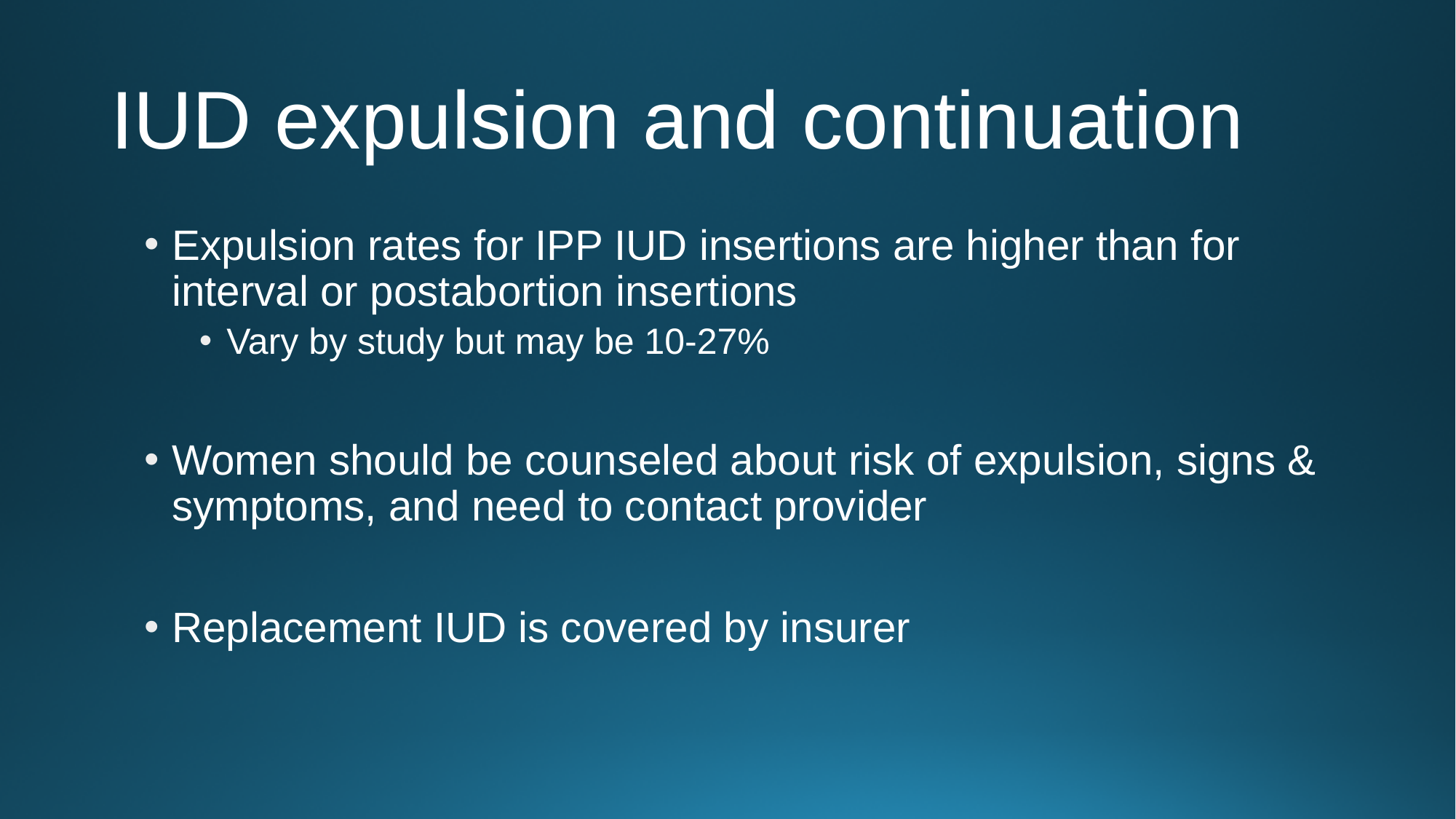

# IUD expulsion and continuation
Expulsion rates for IPP IUD insertions are higher than for interval or postabortion insertions
Vary by study but may be 10-27%

Women should be counseled about risk of expulsion, signs & symptoms, and need to contact provider

Replacement IUD is covered by insurer